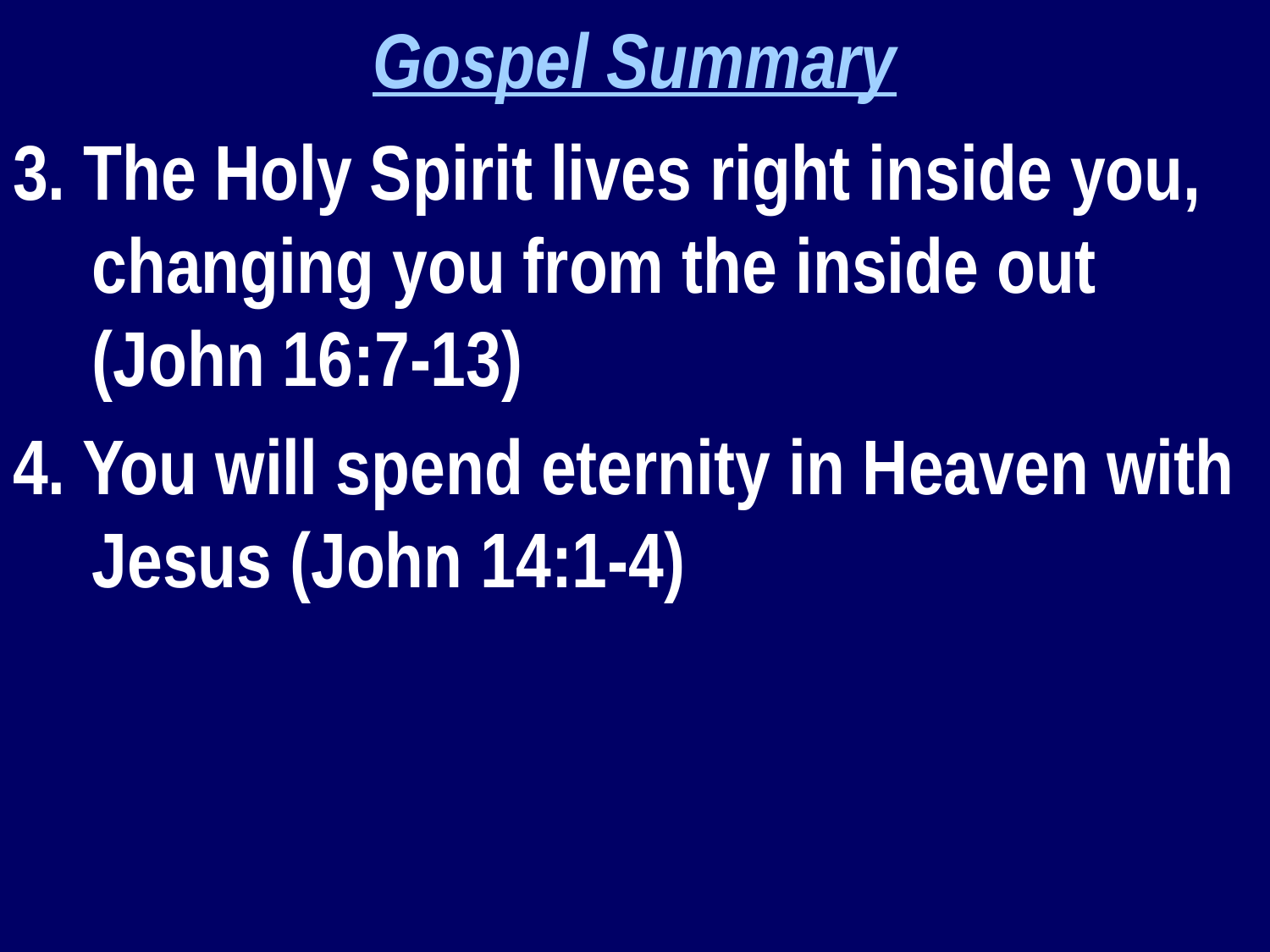

Gospel Summary
3. The Holy Spirit lives right inside you, changing you from the inside out  	(John 16:7-13)
4. You will spend eternity in Heaven with  Jesus (John 14:1-4)